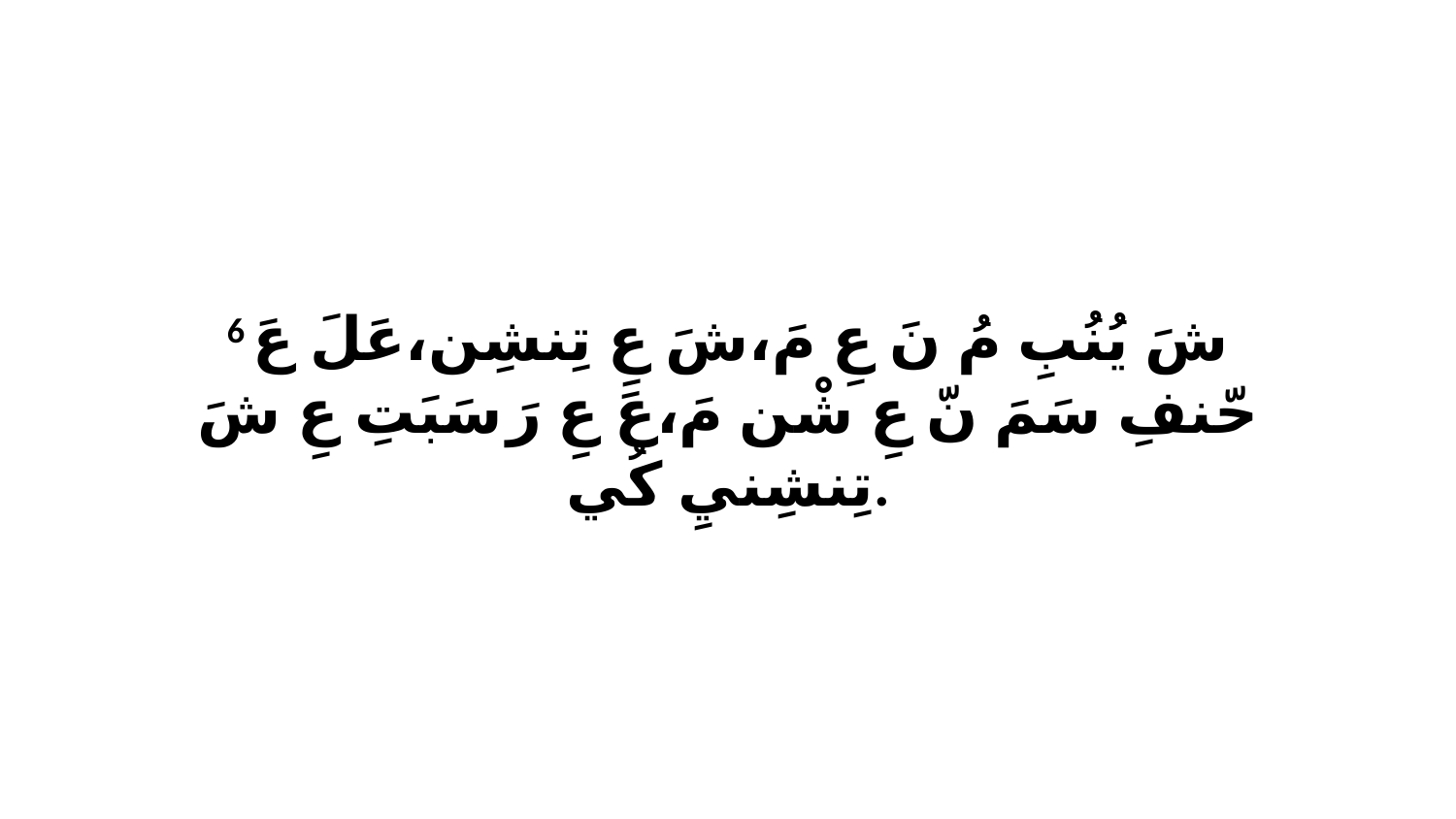

6 شَ يُنُبِ مُ نَ عِ مَ،شَ عِ تِنشِن،عَلَ عَ حّنفِ سَمَ نّ عِ شْن مَ،عَ عِ رَ سَبَتِ عِ شَ تِنشِنيِ كُي.